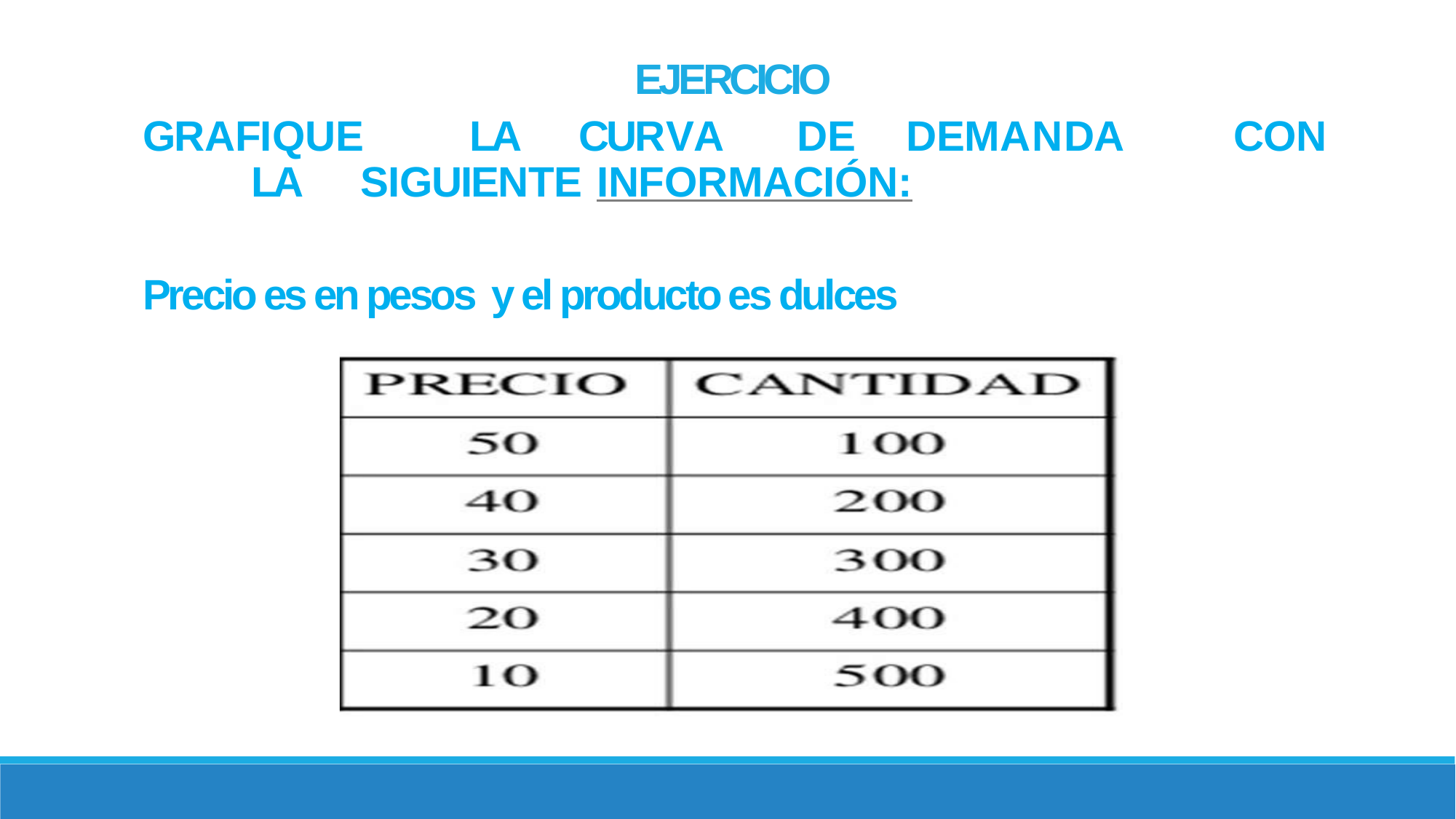

EJERCICIO
GRAFIQUE	LA	CURVA	DE	DEMANDA	CON	LA	SIGUIENTE  INFORMACIÓN:
Precio es en pesos  y el producto es dulces